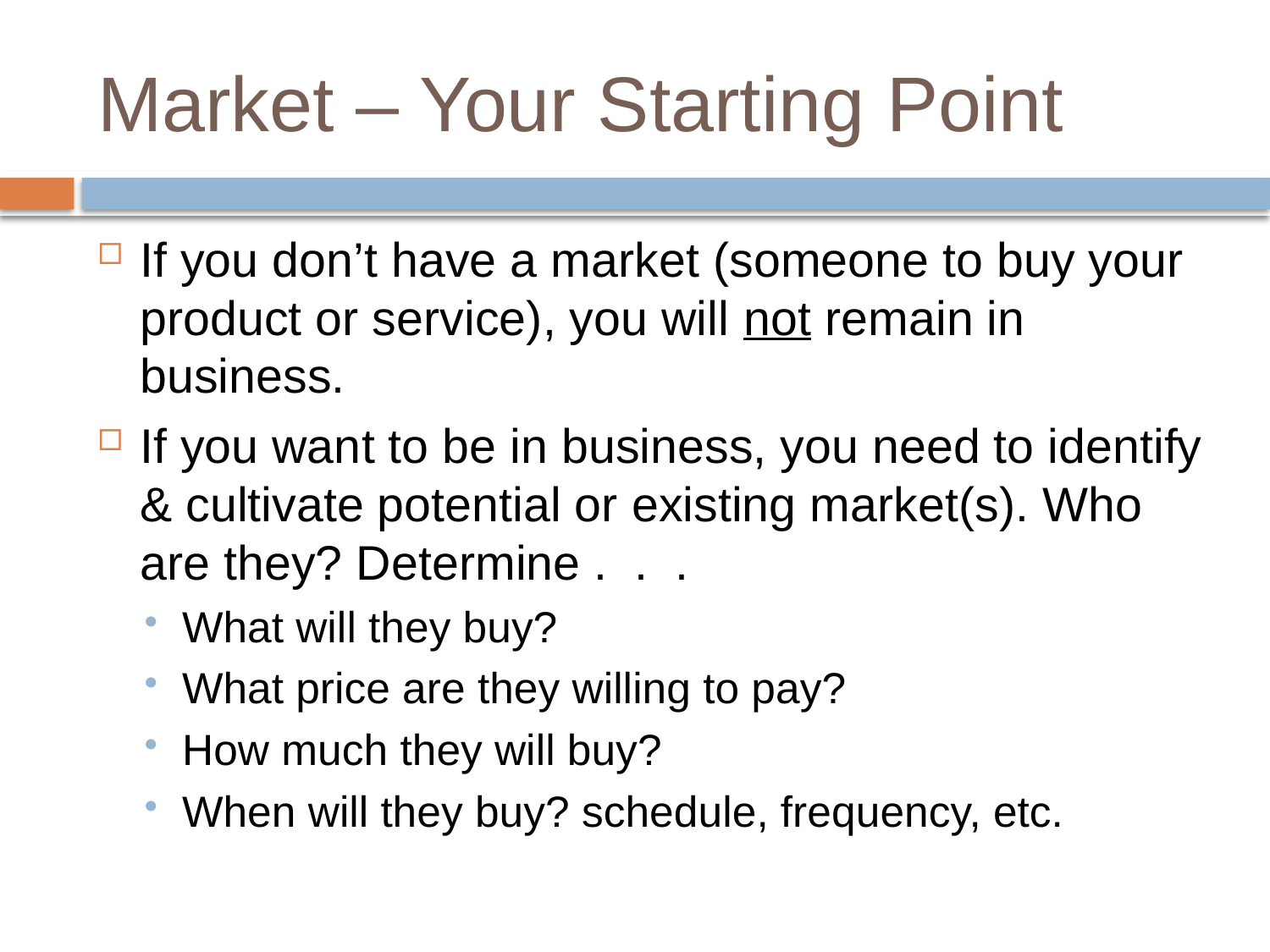

# Market – Your Starting Point
If you don’t have a market (someone to buy your product or service), you will not remain in business.
If you want to be in business, you need to identify & cultivate potential or existing market(s). Who are they? Determine .  .  .
What will they buy?
What price are they willing to pay?
How much they will buy?
When will they buy? schedule, frequency, etc.